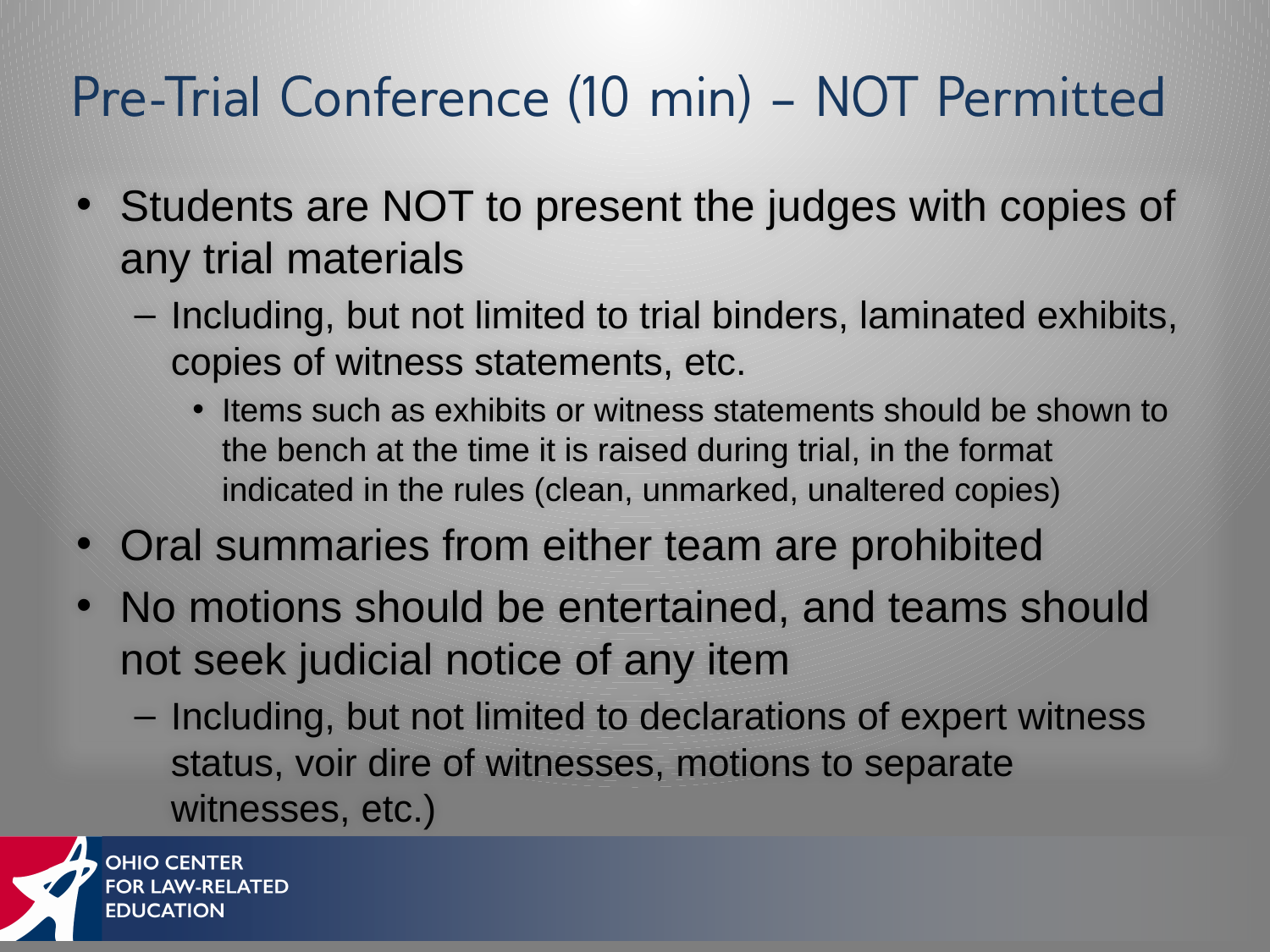

# Pre-Trial Conference (10 min) – NOT Permitted
Students are NOT to present the judges with copies of any trial materials
Including, but not limited to trial binders, laminated exhibits, copies of witness statements, etc.
Items such as exhibits or witness statements should be shown to the bench at the time it is raised during trial, in the format indicated in the rules (clean, unmarked, unaltered copies)
Oral summaries from either team are prohibited
No motions should be entertained, and teams should not seek judicial notice of any item
Including, but not limited to declarations of expert witness status, voir dire of witnesses, motions to separate witnesses, etc.)